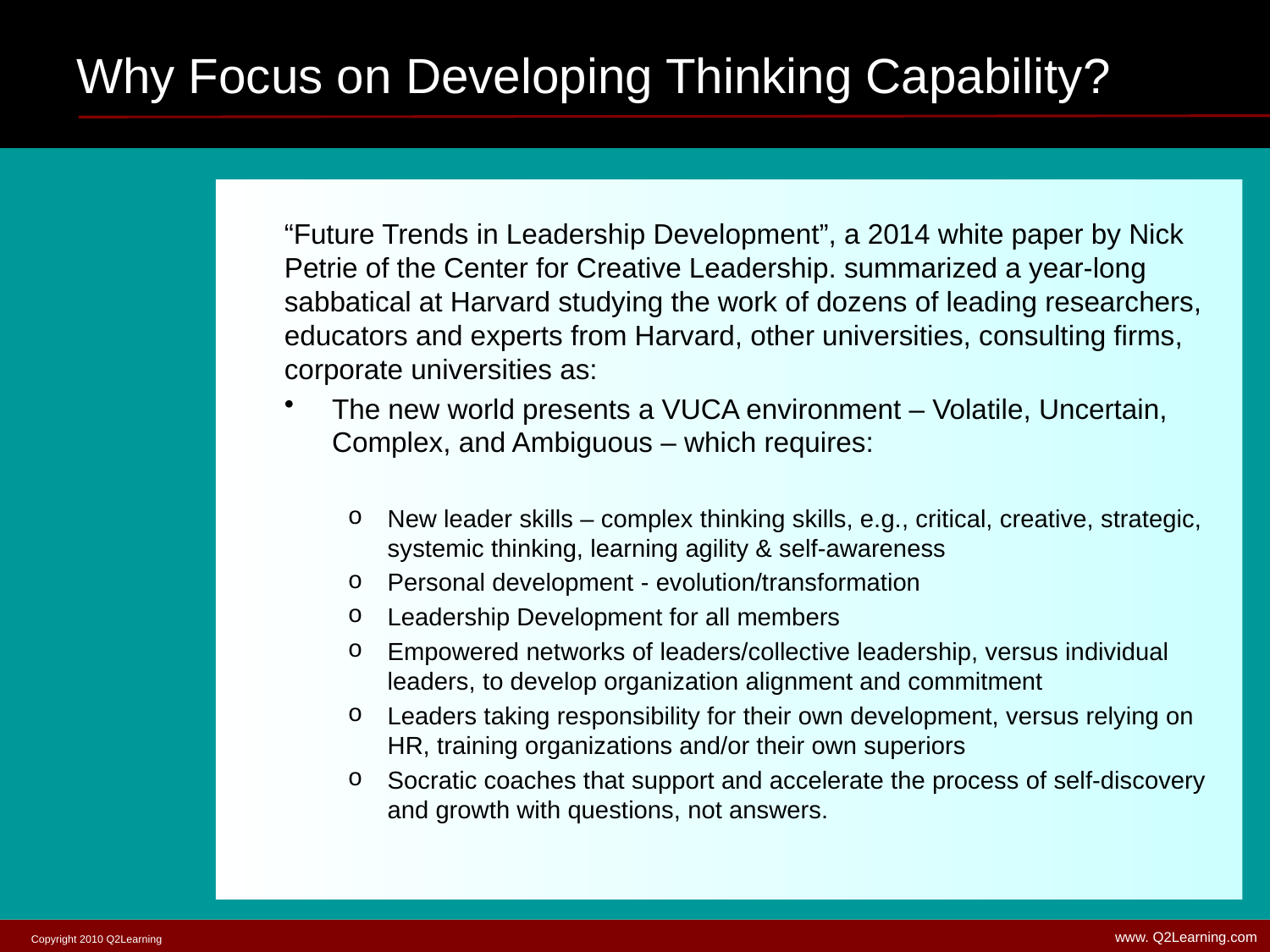

# Why Focus on Developing Thinking Capability?

“Future Trends in Leadership Development”, a 2014 white paper by Nick Petrie of the Center for Creative Leadership. summarized a year-long sabbatical at Harvard studying the work of dozens of leading researchers, educators and experts from Harvard, other universities, consulting firms, corporate universities as:
The new world presents a VUCA environment – Volatile, Uncertain, Complex, and Ambiguous – which requires:

New leader skills – complex thinking skills, e.g., critical, creative, strategic, systemic thinking, learning agility & self-awareness
Personal development - evolution/transformation
Leadership Development for all members
Empowered networks of leaders/collective leadership, versus individual leaders, to develop organization alignment and commitment
Leaders taking responsibility for their own development, versus relying on HR, training organizations and/or their own superiors
Socratic coaches that support and accelerate the process of self-discovery and growth with questions, not answers.